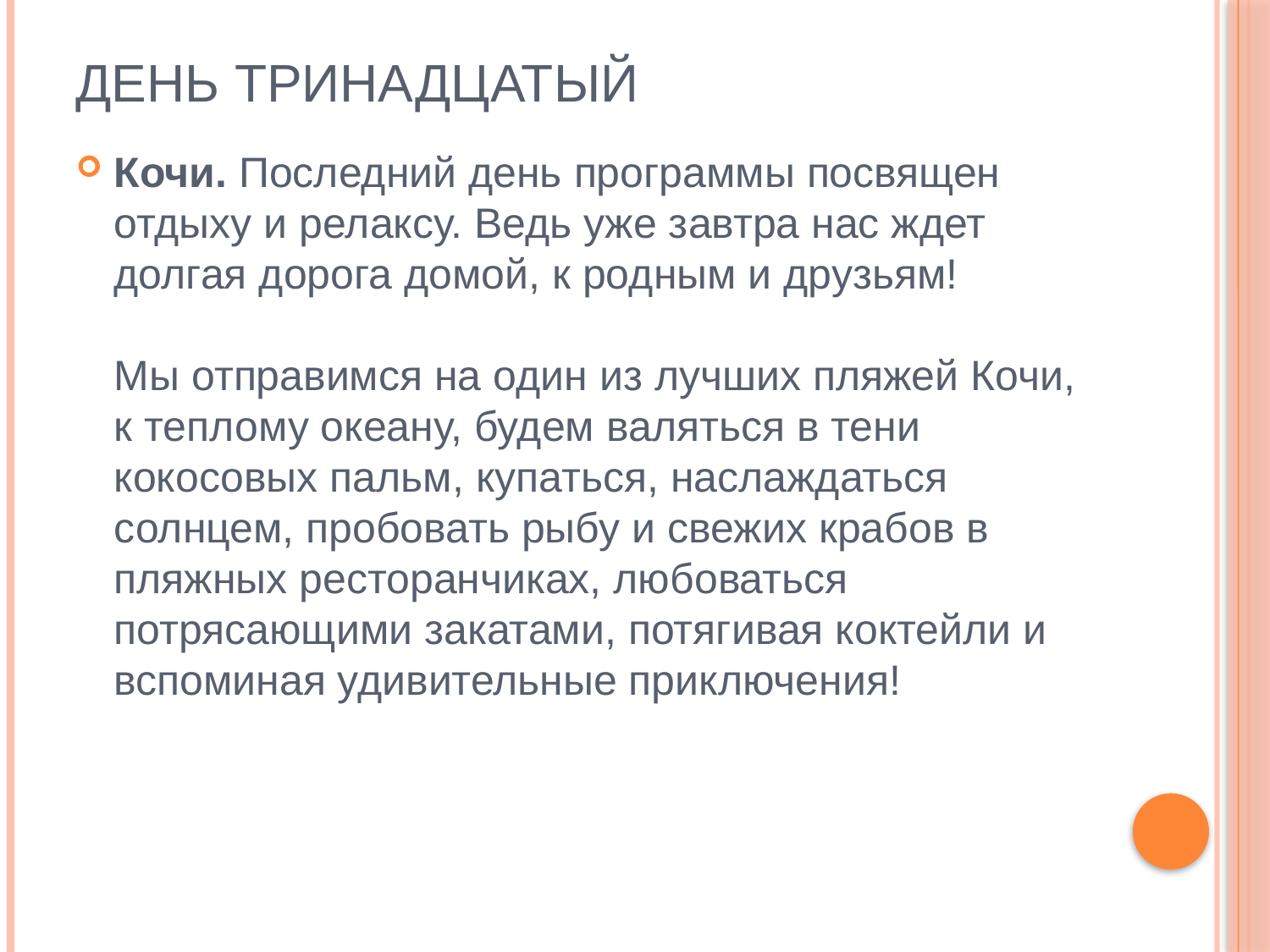

# День тринадцатый
Кочи. Последний день программы посвящен отдыху и релаксу. Ведь уже завтра нас ждет долгая дорога домой, к родным и друзьям!
Мы отправимся на один из лучших пляжей Кочи, к теплому океану, будем валяться в тени кокосовых пальм, купаться, наслаждаться солнцем, пробовать рыбу и свежих крабов в пляжных ресторанчиках, любоваться потрясающими закатами, потягивая коктейли и вспоминая удивительные приключения!